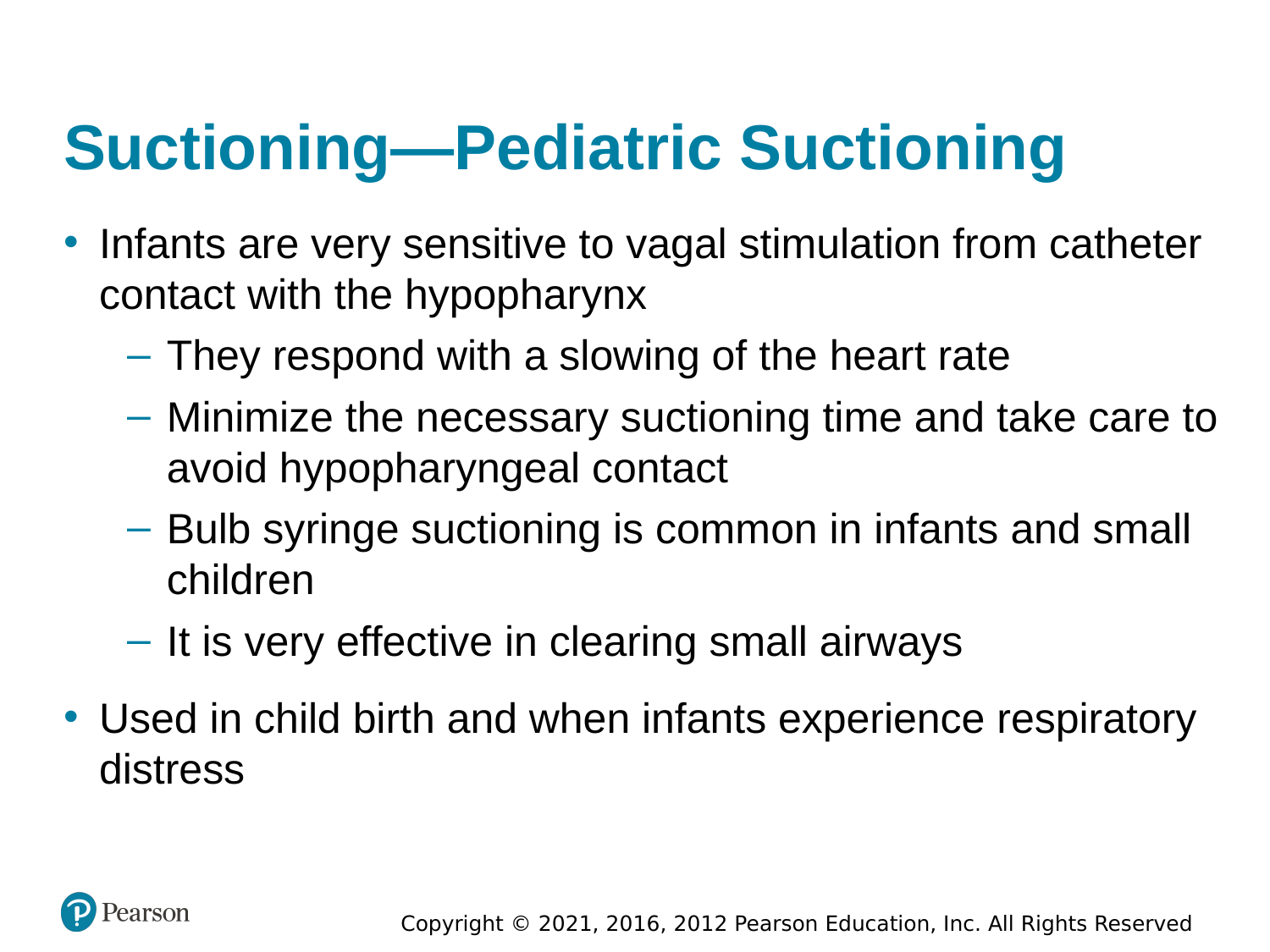

# Suctioning—Pediatric Suctioning
Infants are very sensitive to vagal stimulation from catheter contact with the hypopharynx
They respond with a slowing of the heart rate
Minimize the necessary suctioning time and take care to avoid hypopharyngeal contact
Bulb syringe suctioning is common in infants and small children
It is very effective in clearing small airways
Used in child birth and when infants experience respiratory distress